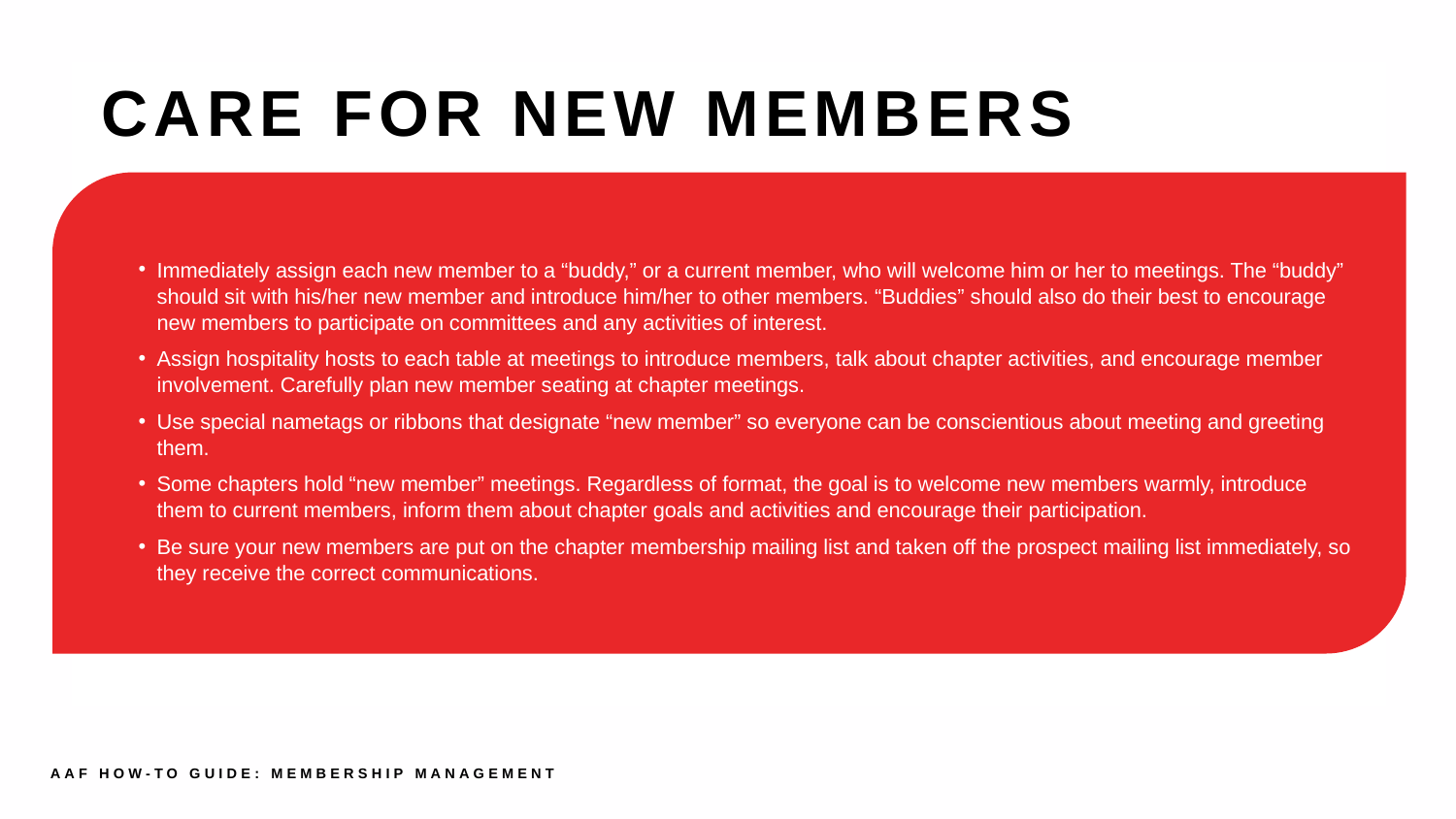

CARE FOR NEW MEMBERS
Immediately assign each new member to a “buddy,” or a current member, who will welcome him or her to meetings. The “buddy” should sit with his/her new member and introduce him/her to other members. “Buddies” should also do their best to encourage new members to participate on committees and any activities of interest.
Assign hospitality hosts to each table at meetings to introduce members, talk about chapter activities, and encourage member involvement. Carefully plan new member seating at chapter meetings.
Use special nametags or ribbons that designate “new member” so everyone can be conscientious about meeting and greeting them.
Some chapters hold “new member” meetings. Regardless of format, the goal is to welcome new members warmly, introduce them to current members, inform them about chapter goals and activities and encourage their participation.
Be sure your new members are put on the chapter membership mailing list and taken off the prospect mailing list immediately, so they receive the correct communications.